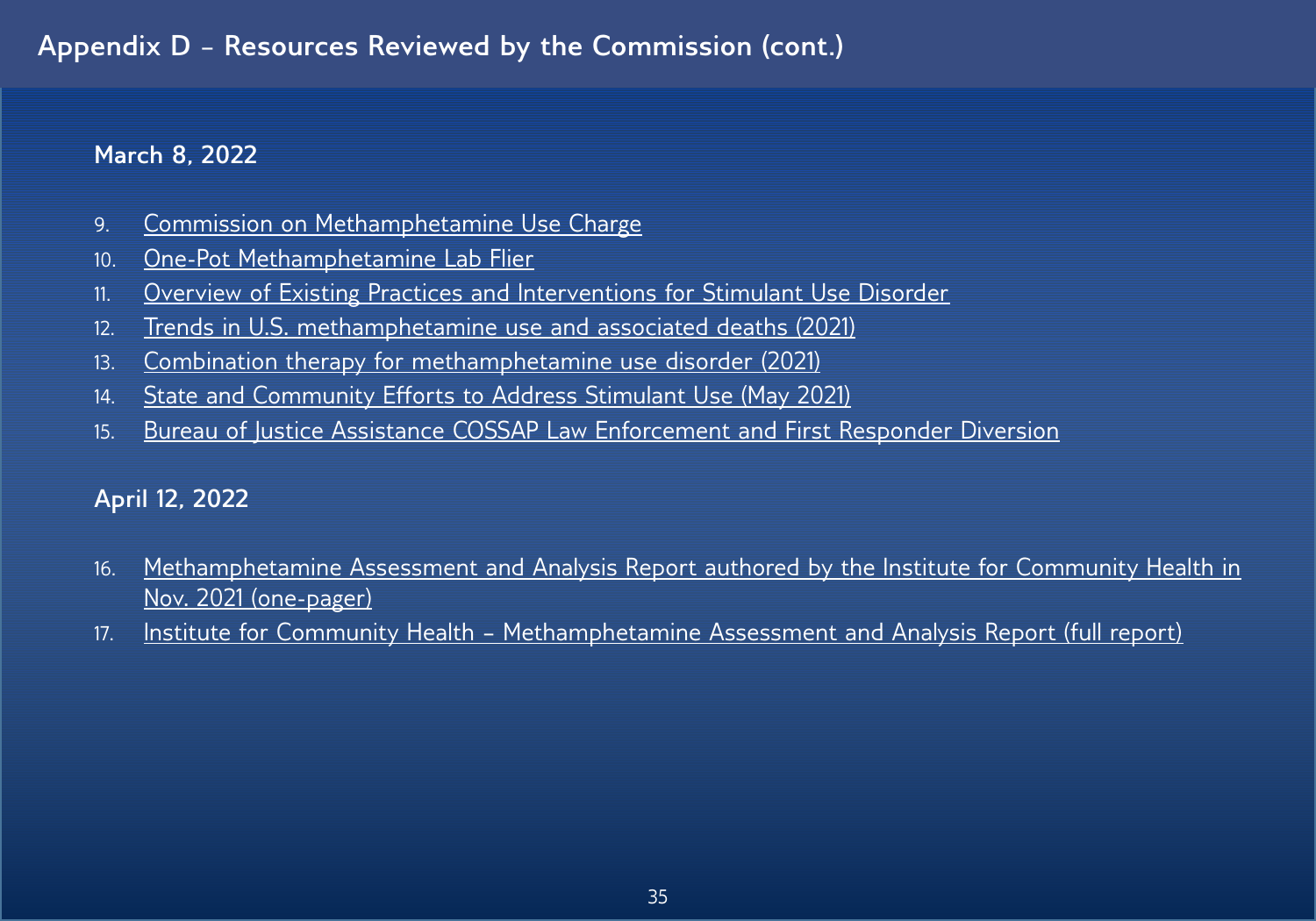

Appendix D – Resources Reviewed by the Commission (cont.)
March 8, 2022

Commission on Methamphetamine Use Charge
One-Pot Methamphetamine Lab Flier
Overview of Existing Practices and Interventions for Stimulant Use Disorder
Trends in U.S. methamphetamine use and associated deaths (2021)
Combination therapy for methamphetamine use disorder (2021)
State and Community Efforts to Address Stimulant Use (May 2021)
Bureau of Justice Assistance COSSAP Law Enforcement and First Responder Diversion

April 12, 2022

Methamphetamine Assessment and Analysis Report authored by the Institute for Community Health in Nov. 2021 (one-pager)
Institute for Community Health – Methamphetamine Assessment and Analysis Report (full report)

35